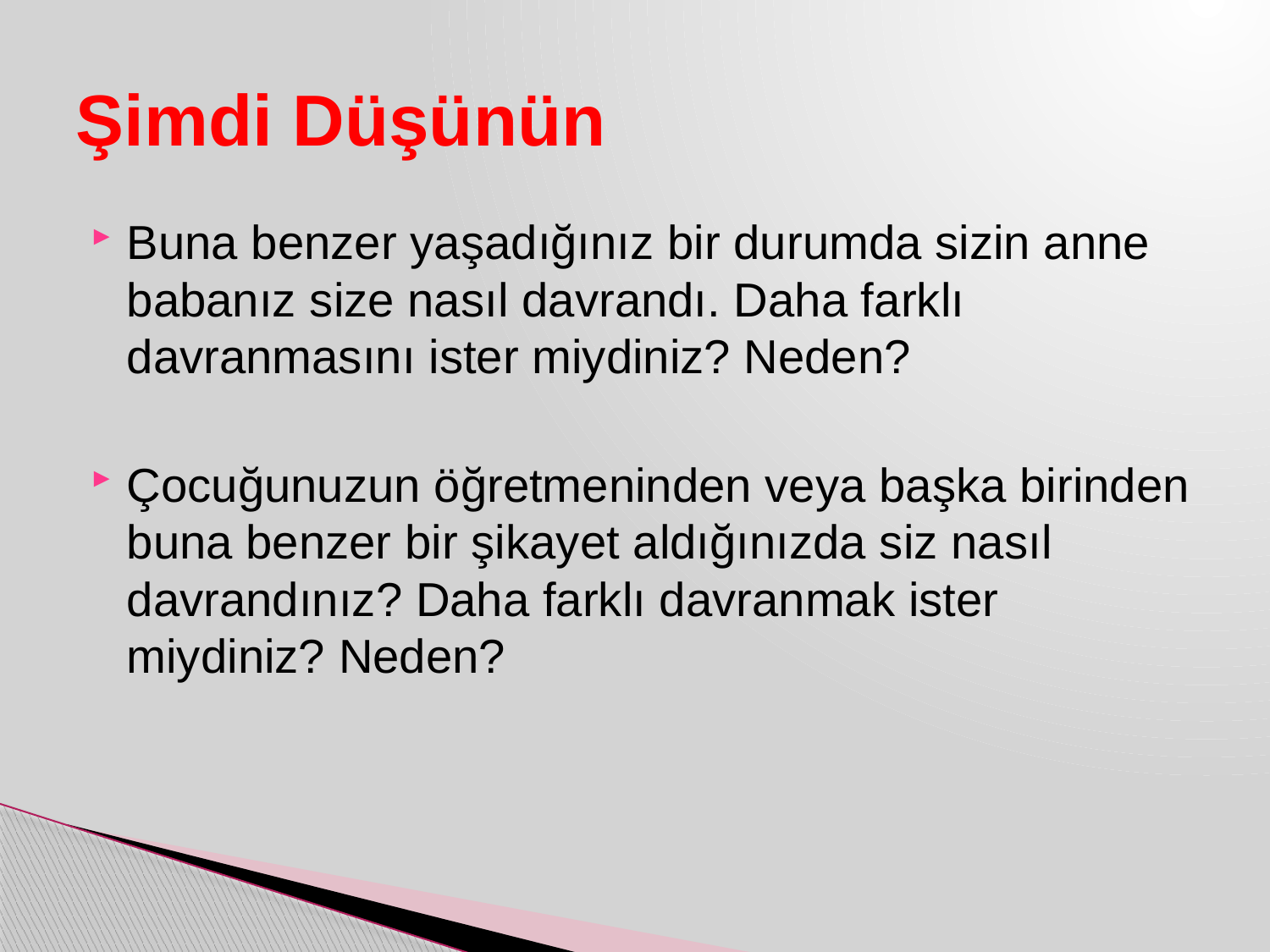

# Şimdi Düşünün
Buna benzer yaşadığınız bir durumda sizin anne babanız size nasıl davrandı. Daha farklı davranmasını ister miydiniz? Neden?

Çocuğunuzun öğretmeninden veya başka birinden buna benzer bir şikayet aldığınızda siz nasıl davrandınız? Daha farklı davranmak ister miydiniz? Neden?